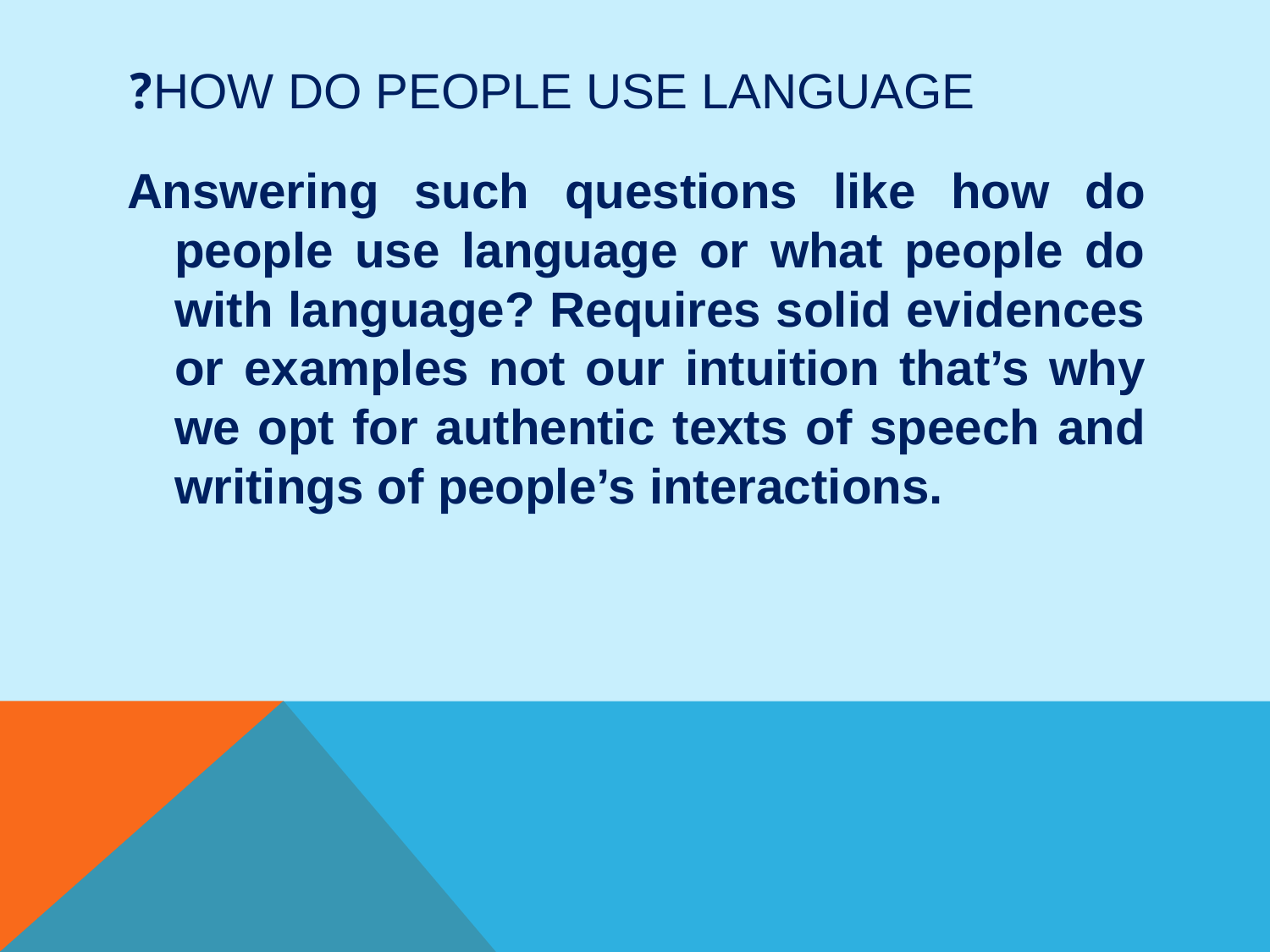

# How do people use language?
Answering such questions like how do people use language or what people do with language? Requires solid evidences or examples not our intuition that’s why we opt for authentic texts of speech and writings of people’s interactions.